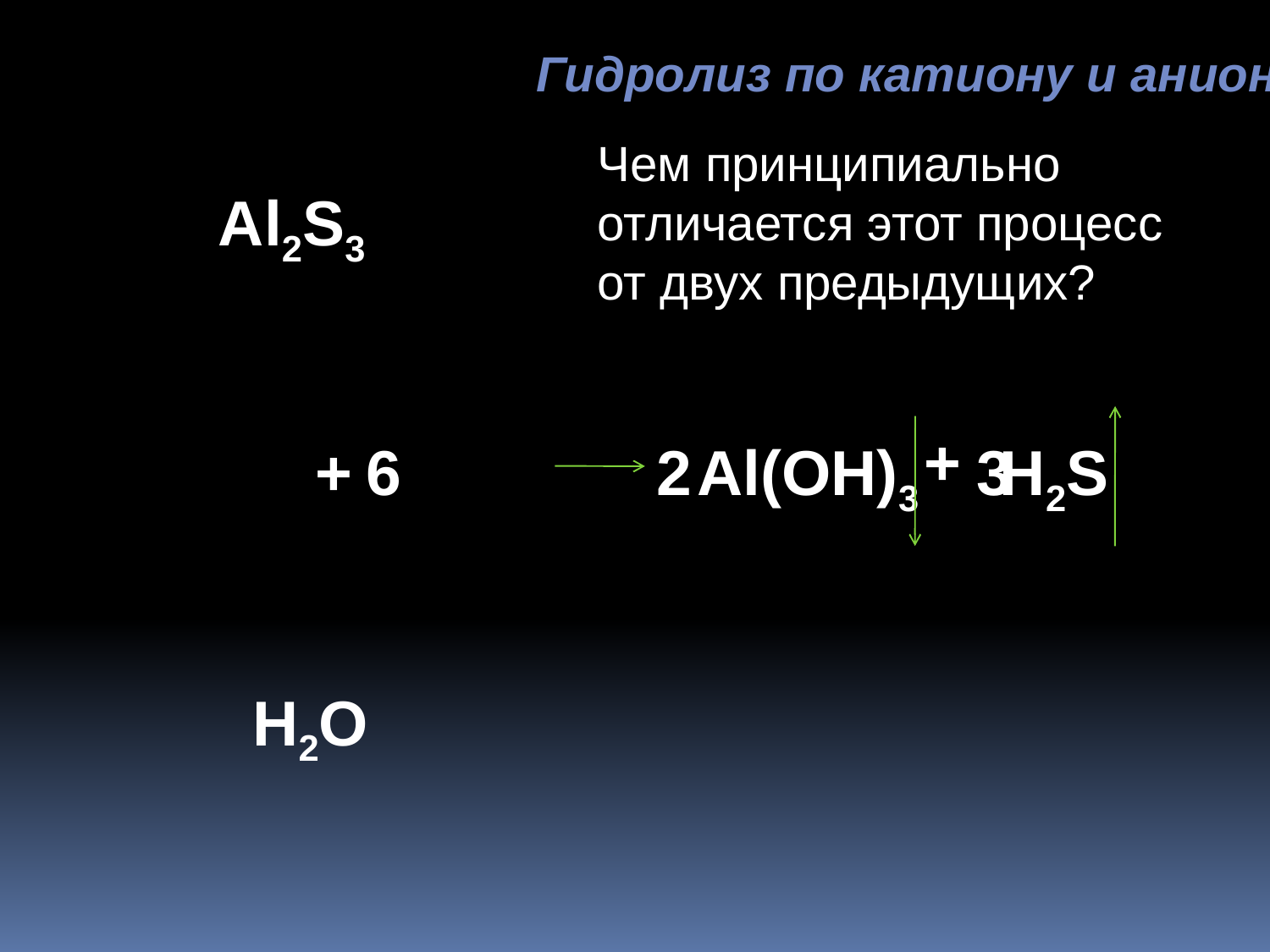

Гидролиз по катиону и аниону
Чем принципиально отличается этот процесс от двух предыдущих?
Al2S3
+
+
6
2
Al(OH)3
3
H2S
H2O